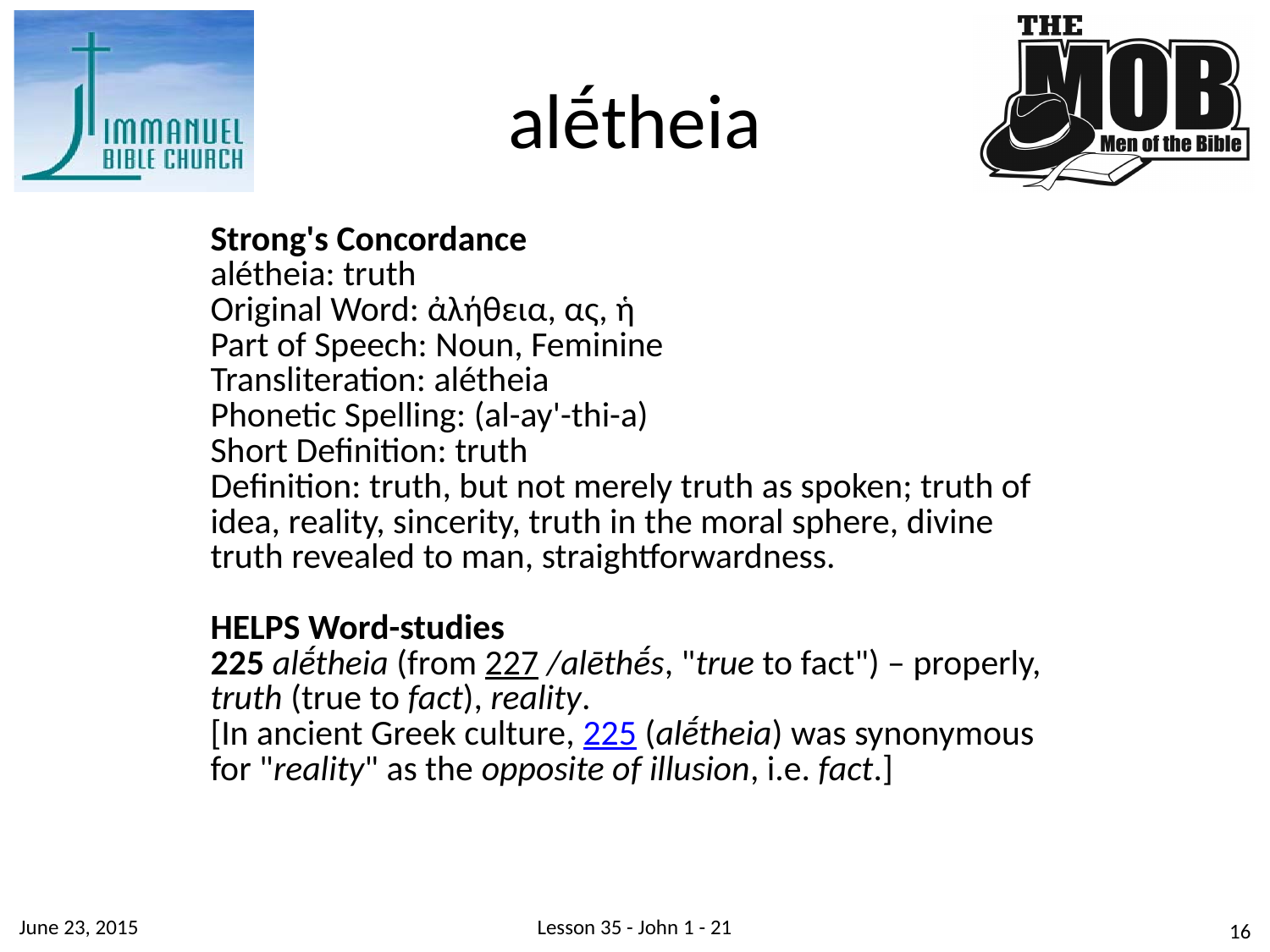

# alḗtheia
| Strong's Concordance alétheia: truth Original Word: ἀλήθεια, ας, ἡ Part of Speech: Noun, Feminine Transliteration: alétheia Phonetic Spelling: (al-ay'-thi-a) Short Definition: truth Definition: truth, but not merely truth as spoken; truth of idea, reality, sincerity, truth in the moral sphere, divine truth revealed to man, straightforwardness. HELPS Word-studies 225 alḗtheia (from 227 /alēthḗs, "true to fact") – properly, truth (true to fact), reality. [In ancient Greek culture, 225 (alḗtheia) was synonymous for "reality" as the opposite of illusion, i.e. fact.] |
| --- |
June 23, 2015
Lesson 35 - John 1 - 21
16